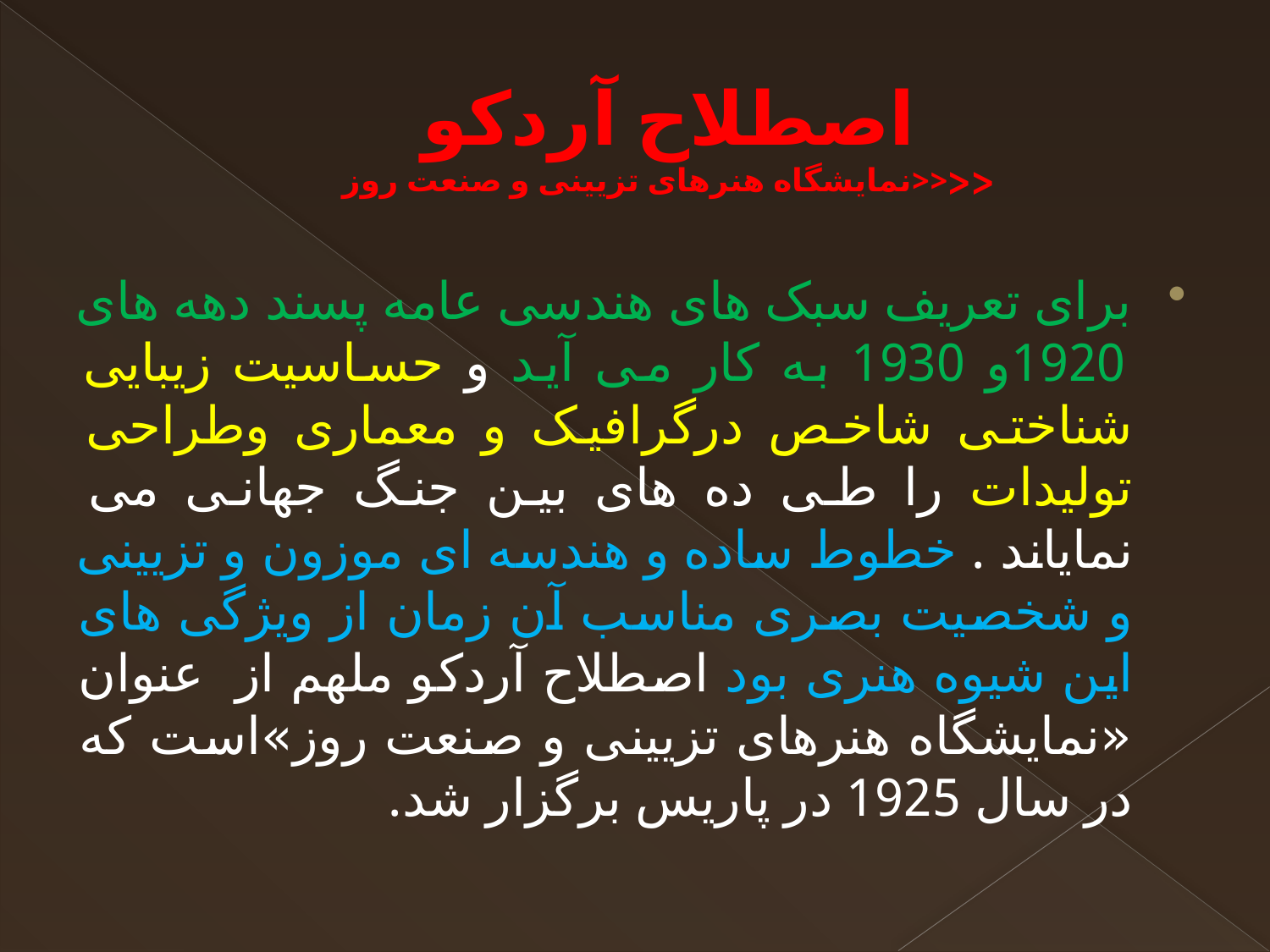

# اصطلاح آردکو <<نمایشگاه هنرهای تزیینی و صنعت روز>>
برای تعریف سبک های هندسی عامه پسند دهه های 1920و 1930 به کار می آید و حساسیت زیبایی شناختی شاخص درگرافیک و معماری وطراحی تولیدات را طی ده های بین جنگ جهانی می نمایاند . خطوط ساده و هندسه ای موزون و تزیینی و شخصیت بصری مناسب آن زمان از ویژگی های این شیوه هنری بود اصطلاح آردکو ملهم از  عنوان «نمایشگاه هنرهای تزیینی و صنعت روز»است که در سال 1925 در پاریس برگزار شد.